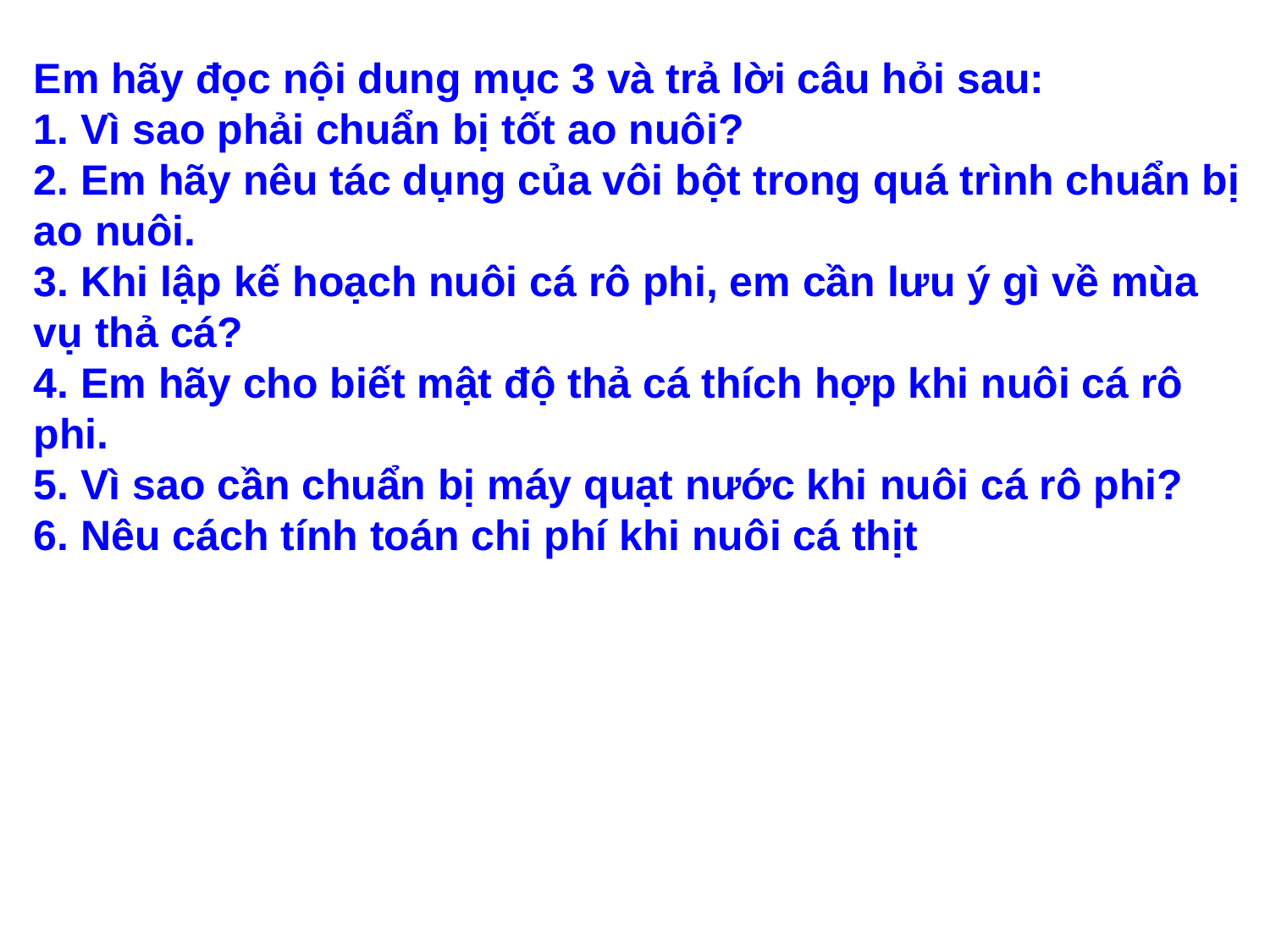

Em hãy đọc nội dung mục 3 và trả lời câu hỏi sau:
1. Vì sao phải chuẩn bị tốt ao nuôi?
2. Em hãy nêu tác dụng của vôi bột trong quá trình chuẩn bị ao nuôi.
3. Khi lập kế hoạch nuôi cá rô phi, em cần lưu ý gì về mùa vụ thả cá?
4. Em hãy cho biết mật độ thả cá thích hợp khi nuôi cá rô phi.
5. Vì sao cần chuẩn bị máy quạt nước khi nuôi cá rô phi?
6. Nêu cách tính toán chi phí khi nuôi cá thịt